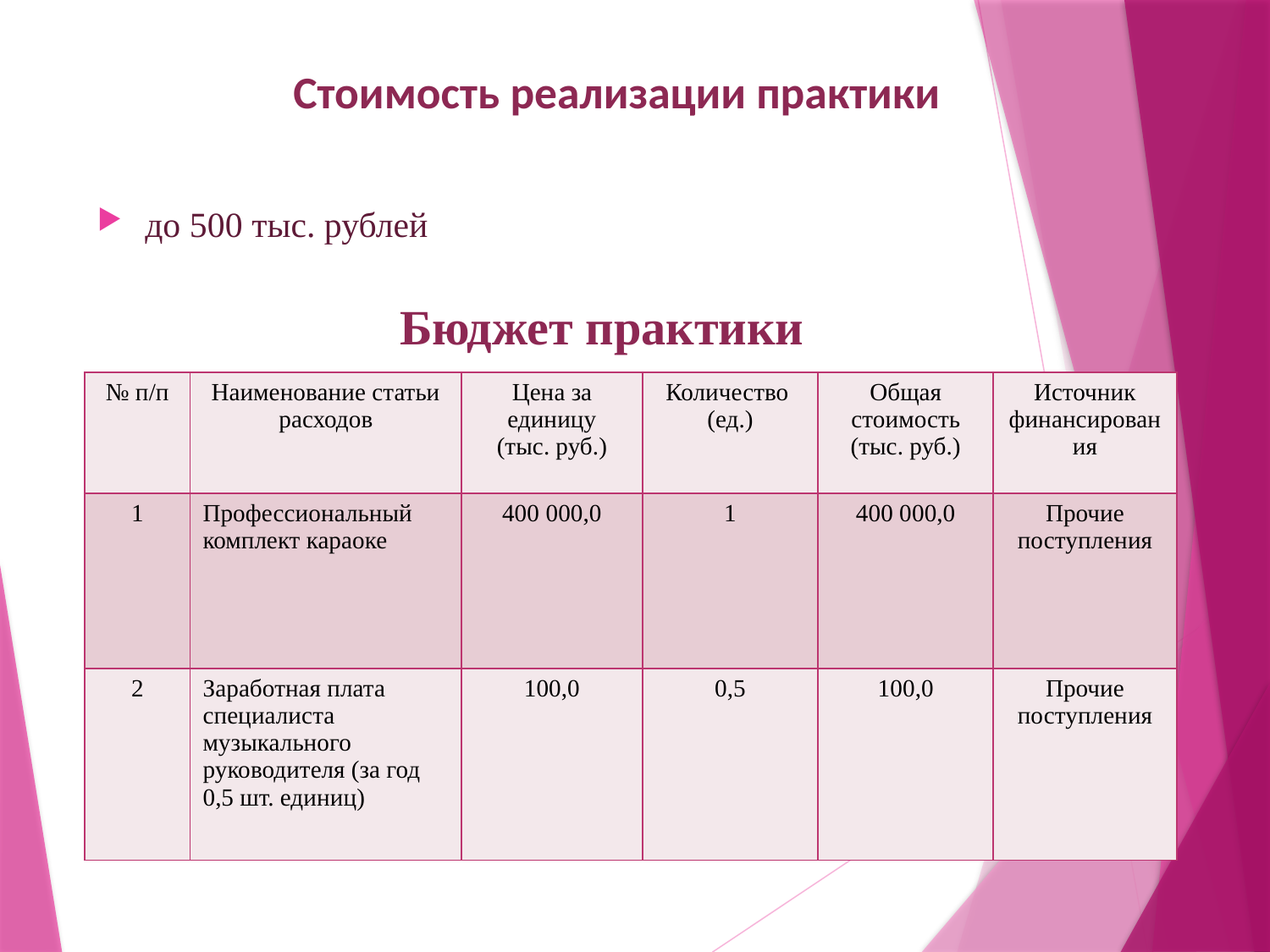

# Стоимость реализации практики
до 500 тыс. рублей
Бюджет практики
| № п/п | Наименование статьи расходов | Цена за единицу (тыс. руб.) | Количество (ед.) | Общая стоимость (тыс. руб.) | Источник финансирования |
| --- | --- | --- | --- | --- | --- |
| 1 | Профессиональный комплект караоке | 400 000,0 | 1 | 400 000,0 | Прочие поступления |
| 2 | Заработная плата специалиста музыкального руководителя (за год 0,5 шт. единиц) | 100,0 | 0,5 | 100,0 | Прочие поступления |